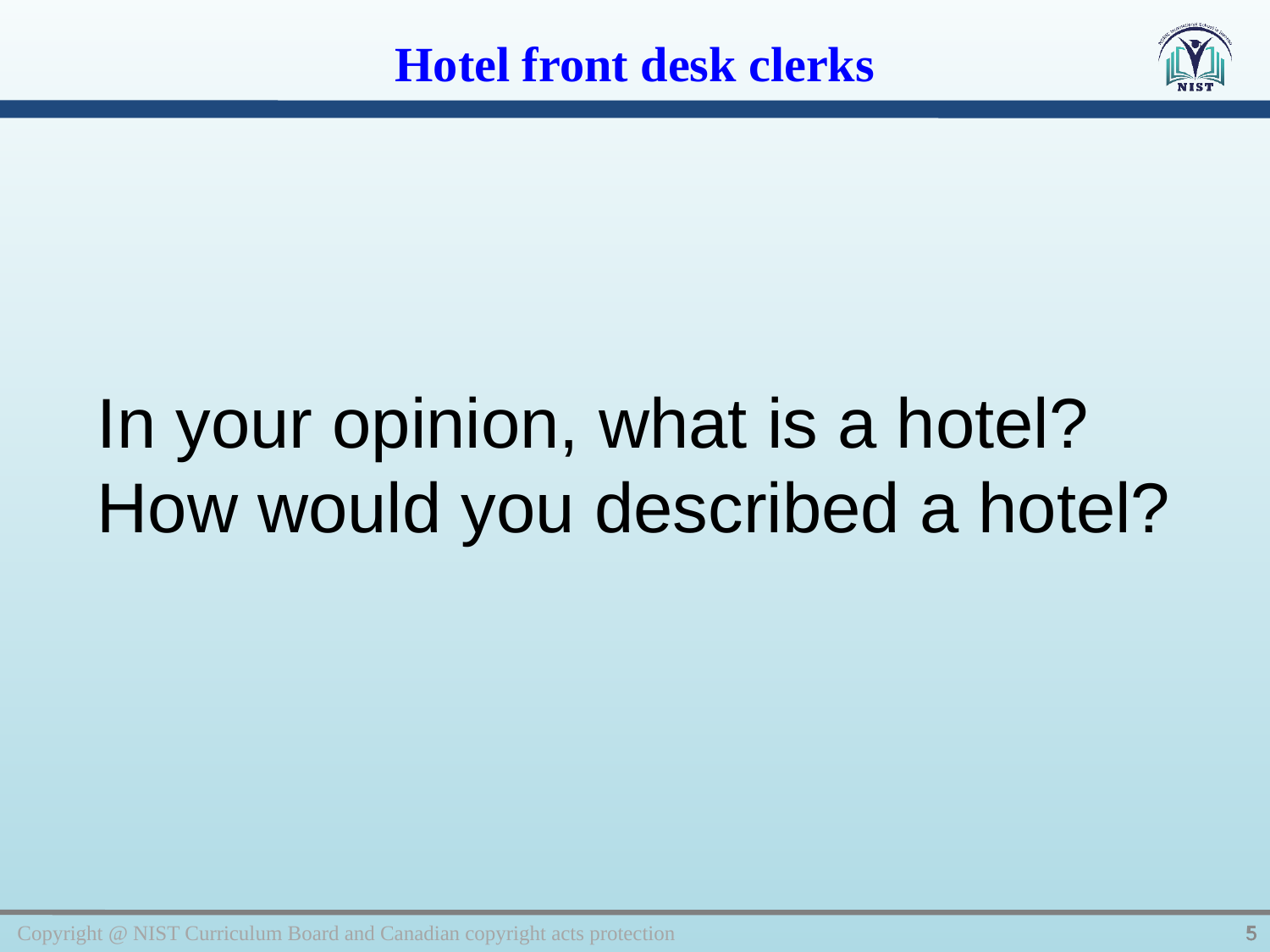

Hotel front desk clerks
In your opinion, what is a hotel? How would you described a hotel?
Copyright @ NIST Curriculum Board and Canadian copyright acts protection
5
5
5
5